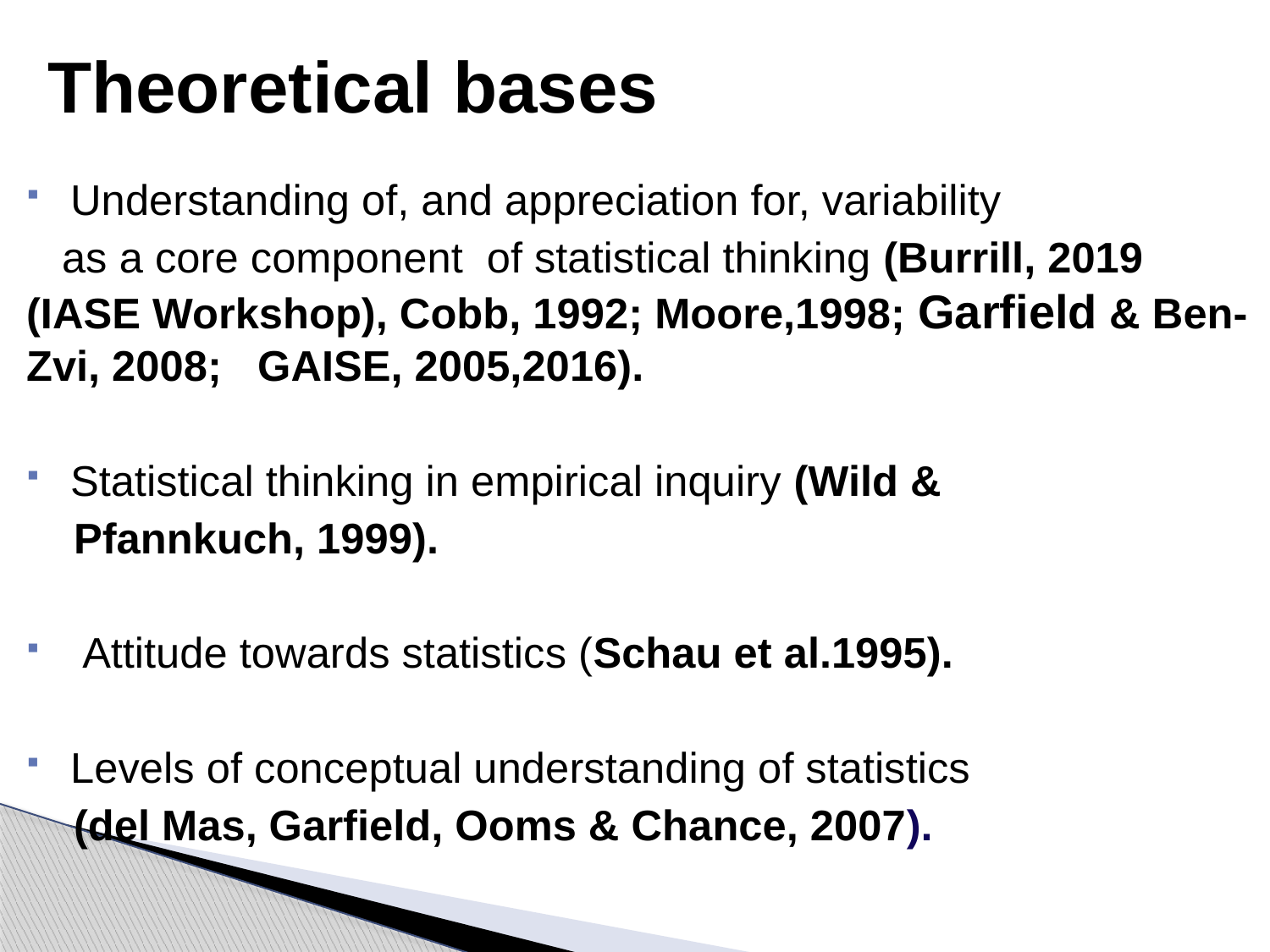

# Theoretical bases
 Understanding of, and appreciation for, variability
   as a core component  of statistical thinking (Burrill, 2019 (IASE Workshop), Cobb, 1992; Moore,1998; Garfield & Ben-Zvi, 2008;   GAISE, 2005,2016).

 Statistical thinking in empirical inquiry (Wild &
    Pfannkuch, 1999).

  Attitude towards statistics (Schau et al.1995).

 Levels of conceptual understanding of statistics
    (del Mas, Garfield, Ooms & Chance, 2007).